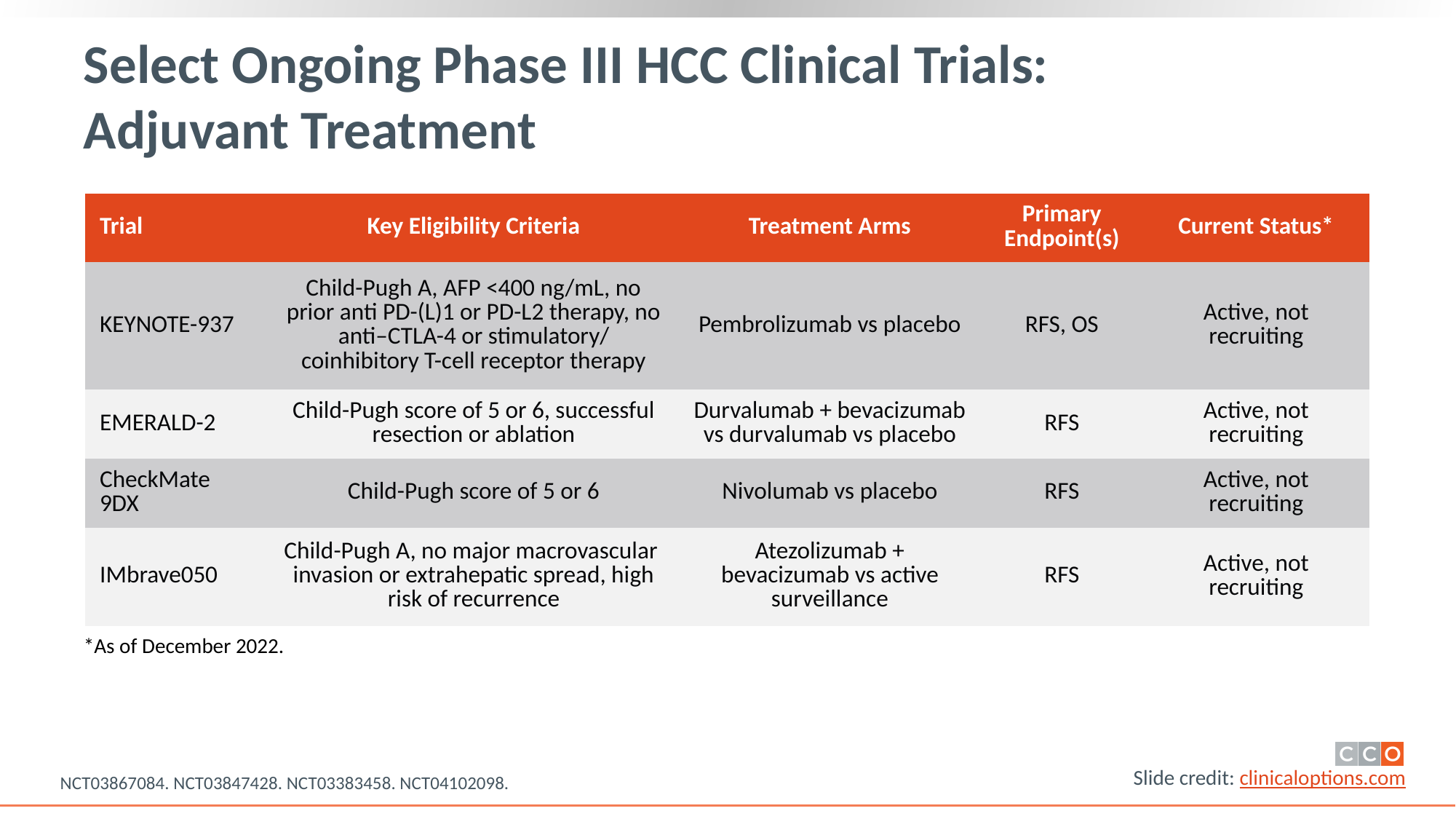

# Select Ongoing Phase III HCC Clinical Trials: Adjuvant Treatment
| Trial | Key Eligibility Criteria | Treatment Arms | Primary Endpoint(s) | Current Status\* |
| --- | --- | --- | --- | --- |
| KEYNOTE-937 | Child-Pugh A, AFP <400 ng/mL, no prior anti PD-(L)1 or PD-L2 therapy, no anti–CTLA-4 or stimulatory/ coinhibitory T-cell receptor therapy | Pembrolizumab vs placebo | RFS, OS | Active, not recruiting |
| EMERALD-2 | Child-Pugh score of 5 or 6, successful resection or ablation | Durvalumab + bevacizumab vs durvalumab vs placebo | RFS | Active, not recruiting |
| CheckMate 9DX | Child-Pugh score of 5 or 6 | Nivolumab vs placebo | RFS | Active, not recruiting |
| IMbrave050 | Child-Pugh A, no major macrovascular invasion or extrahepatic spread, high risk of recurrence | Atezolizumab + bevacizumab vs active surveillance | RFS | Active, not recruiting |
*As of December 2022.
NCT03867084. NCT03847428. NCT03383458. NCT04102098.